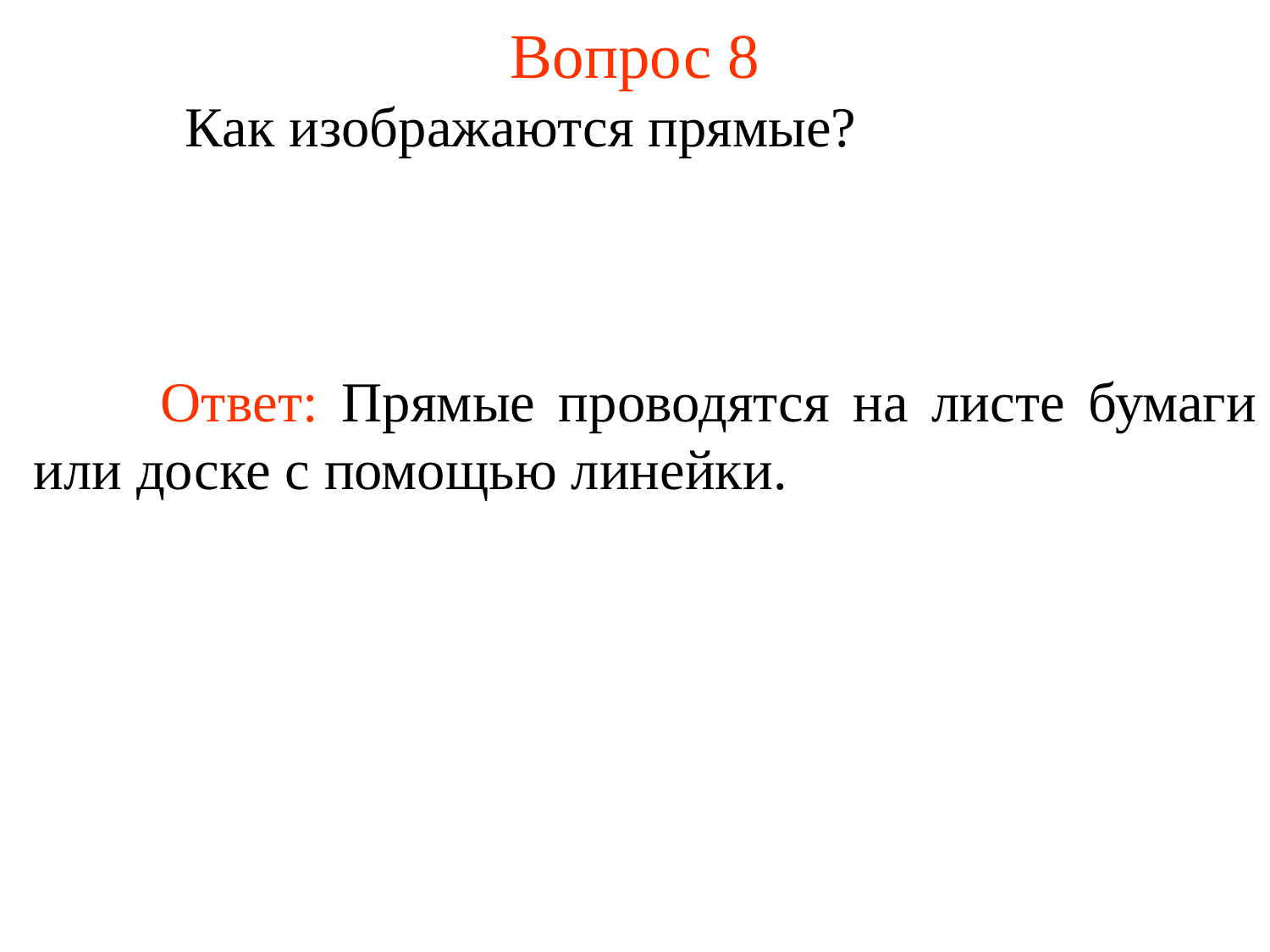

# Вопрос 8
	 Как изображаются прямые?
	Ответ: Прямые проводятся на листе бумаги или доске с помощью линейки.